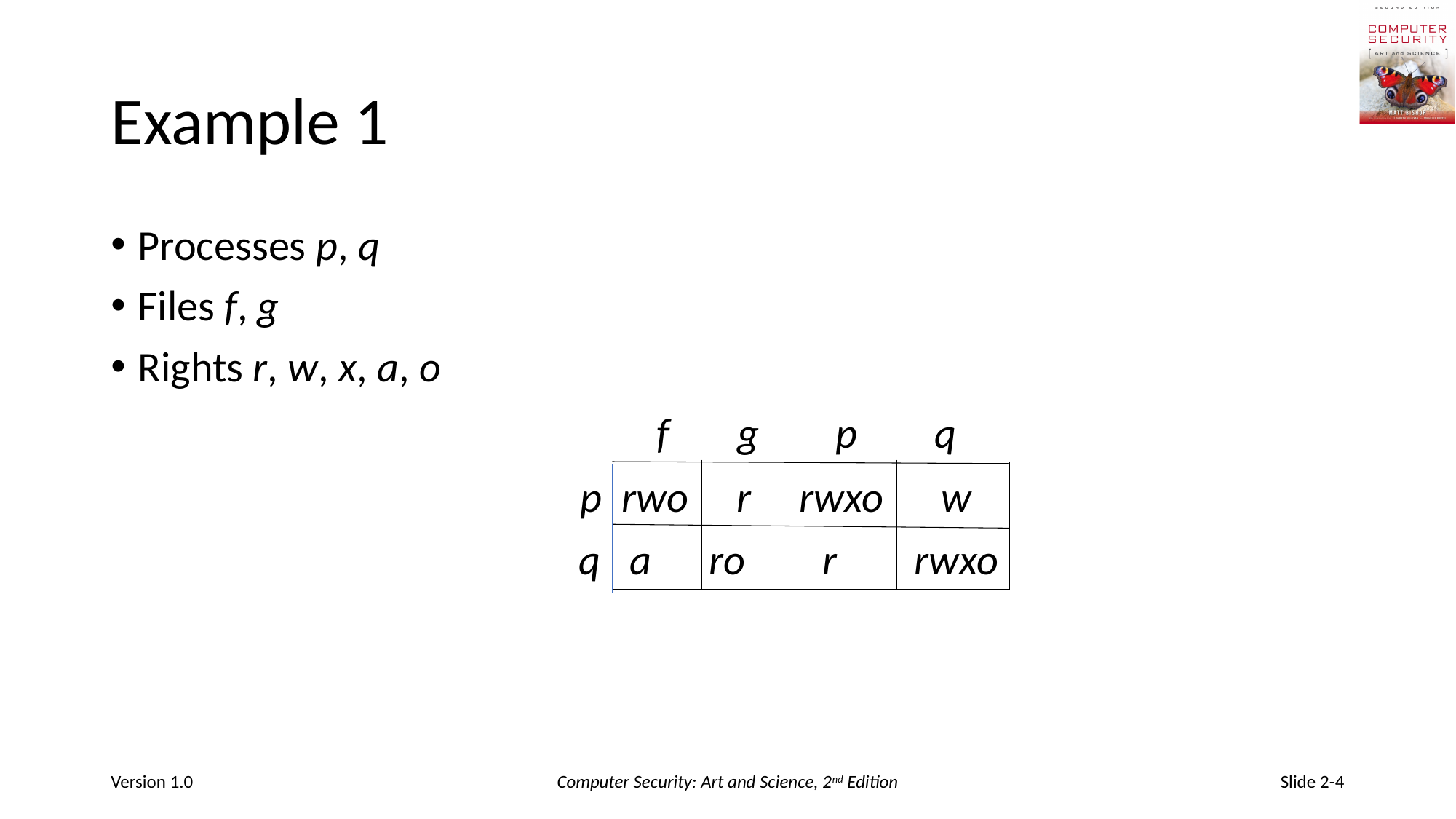

# Example 1
Processes p, q
Files f, g
Rights r, w, x, a, o

f       g        p        q
p  rwo     r     rwxo      w
q   a      ro        r        rwxo
Version 1.0
Computer Security: Art and Science, 2nd Edition
Slide 2-4